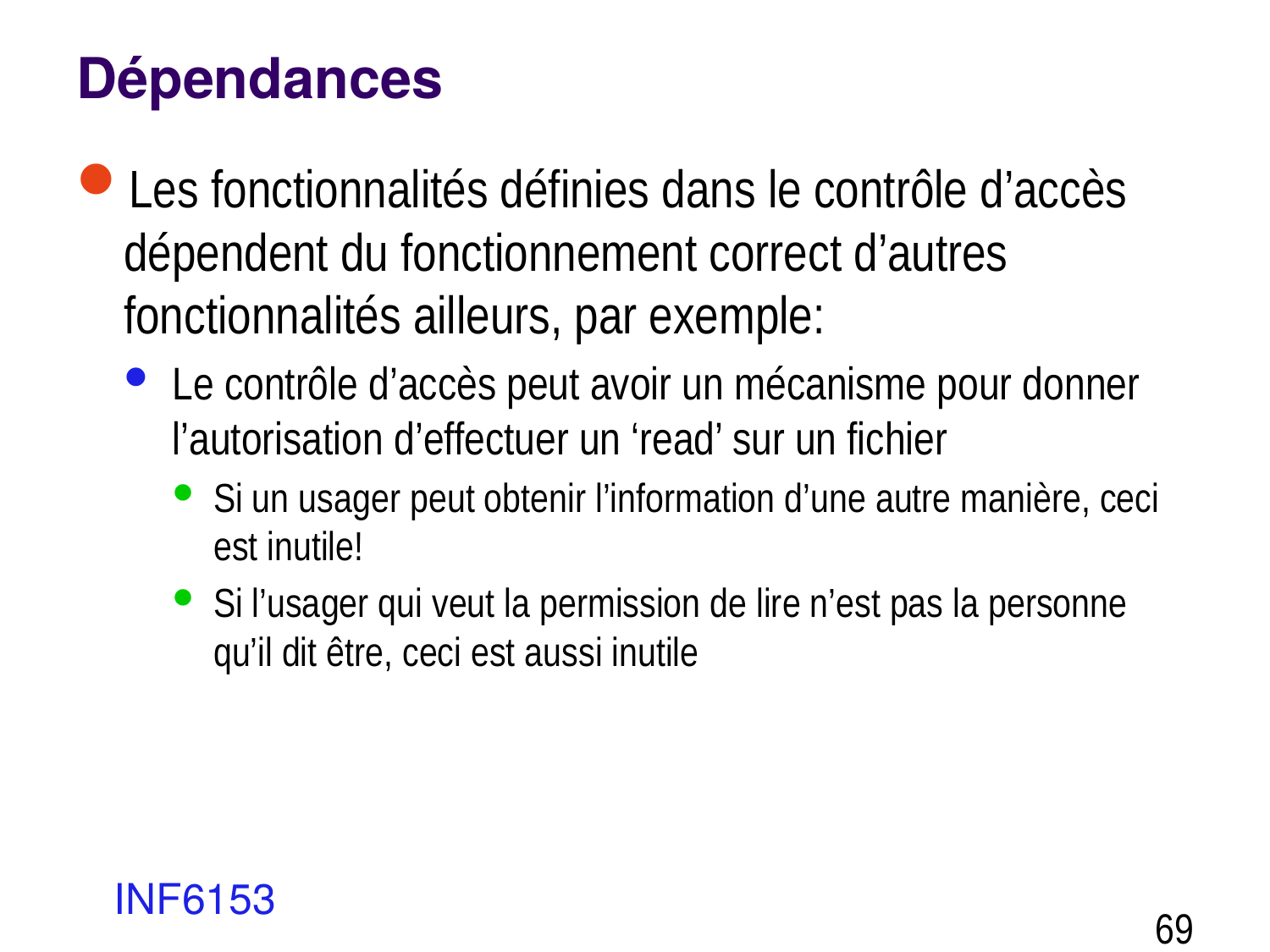

# Dépendances
Les fonctionnalités définies dans le contrôle d’accès dépendent du fonctionnement correct d’autres fonctionnalités ailleurs, par exemple:
Le contrôle d’accès peut avoir un mécanisme pour donner l’autorisation d’effectuer un ‘read’ sur un fichier
Si un usager peut obtenir l’information d’une autre manière, ceci est inutile!
Si l’usager qui veut la permission de lire n’est pas la personne qu’il dit être, ceci est aussi inutile

INF6153
69